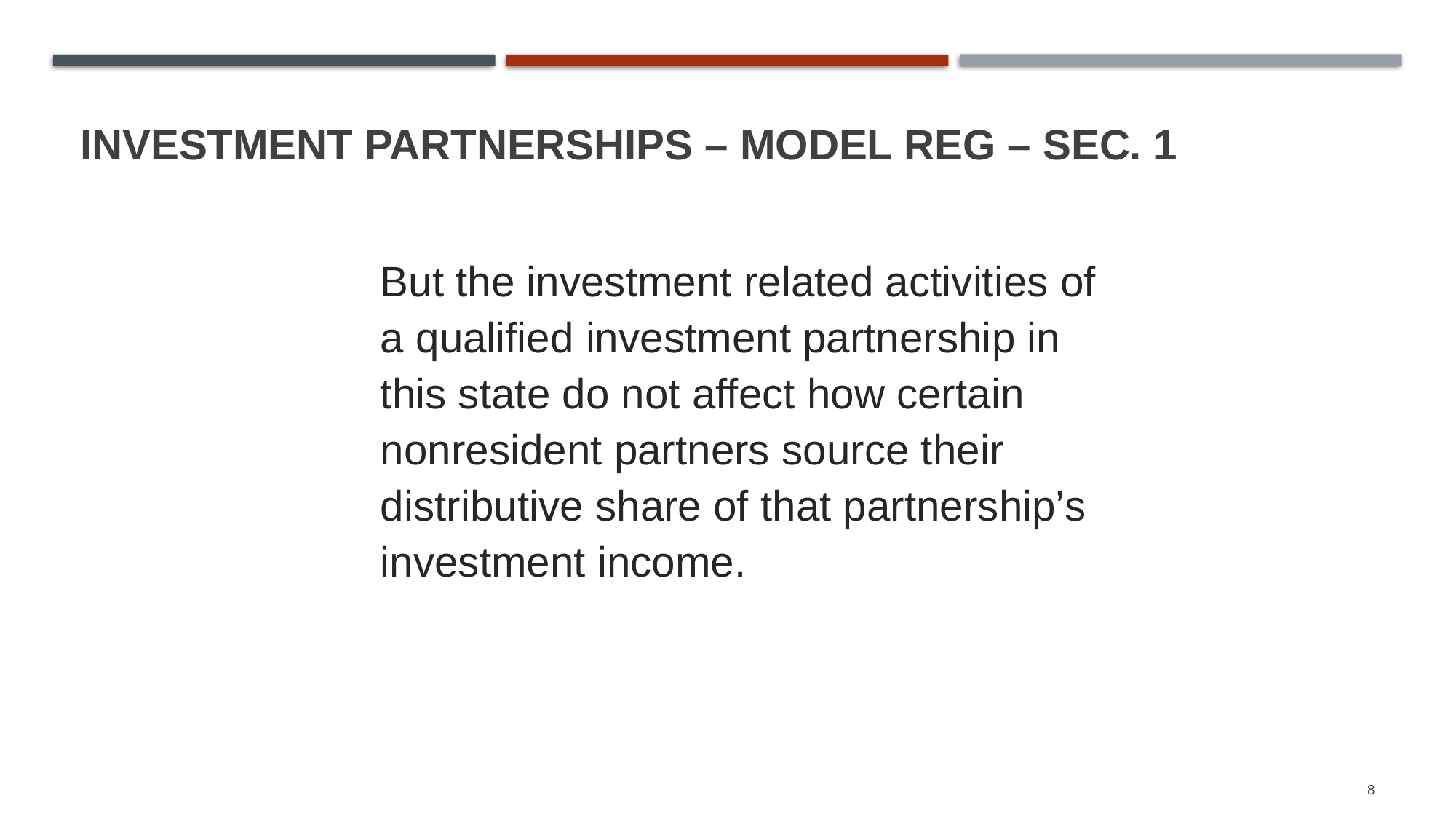

# Investment Partnerships – Model Reg – Sec. 1
But the investment related activities of a qualified investment partnership in this state do not affect how certain nonresident partners source their distributive share of that partnership’s investment income.
8